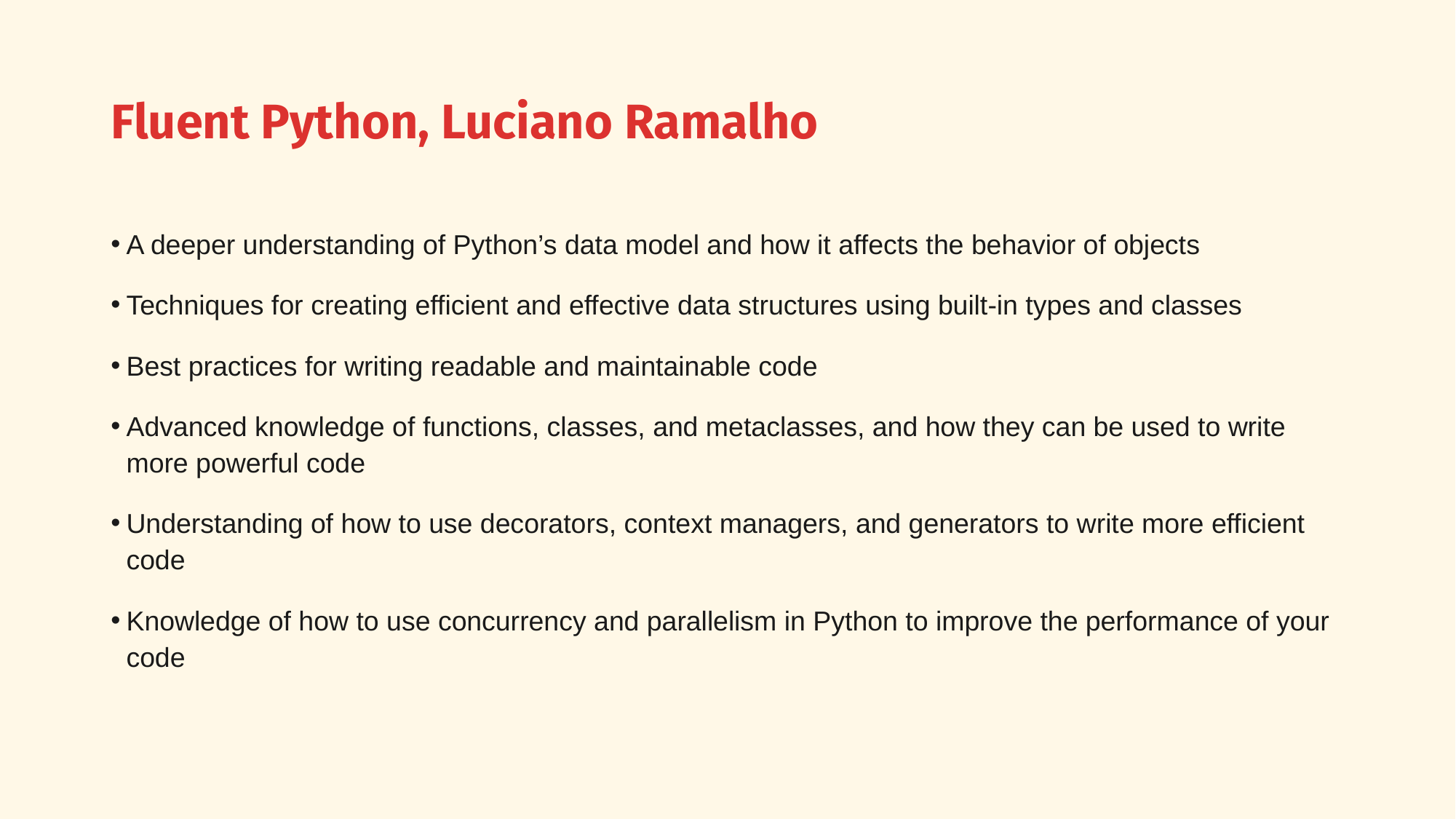

# Fluent Python, Luciano Ramalho
A deeper understanding of Python’s data model and how it affects the behavior of objects
Techniques for creating efficient and effective data structures using built-in types and classes
Best practices for writing readable and maintainable code
Advanced knowledge of functions, classes, and metaclasses, and how they can be used to write more powerful code
Understanding of how to use decorators, context managers, and generators to write more efficient code
Knowledge of how to use concurrency and parallelism in Python to improve the performance of your code